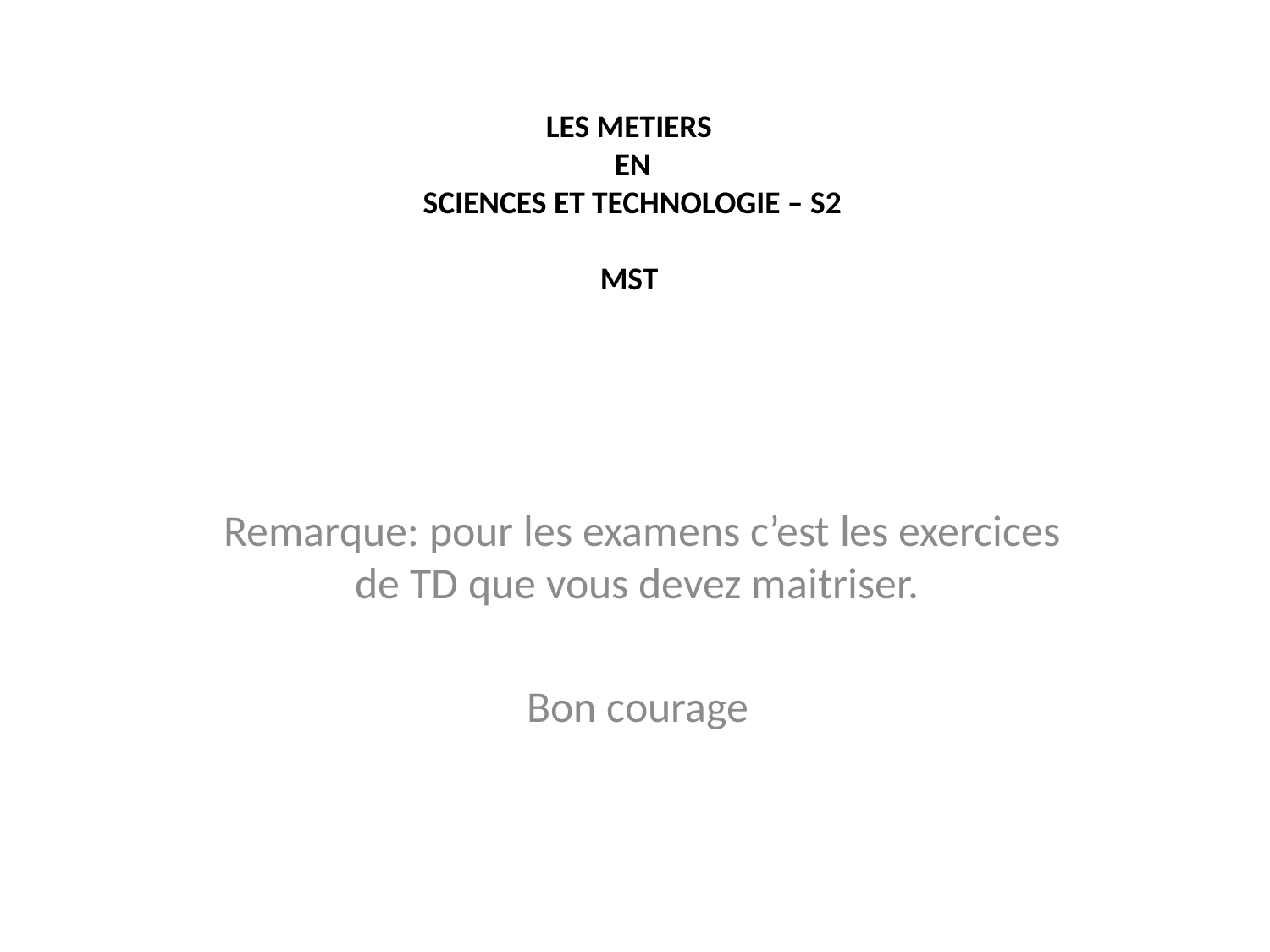

# LES METIERS EN SCIENCES ET TECHNOLOGIE – S2 MST
Remarque: pour les examens c’est les exercices de TD que vous devez maitriser.

Bon courage